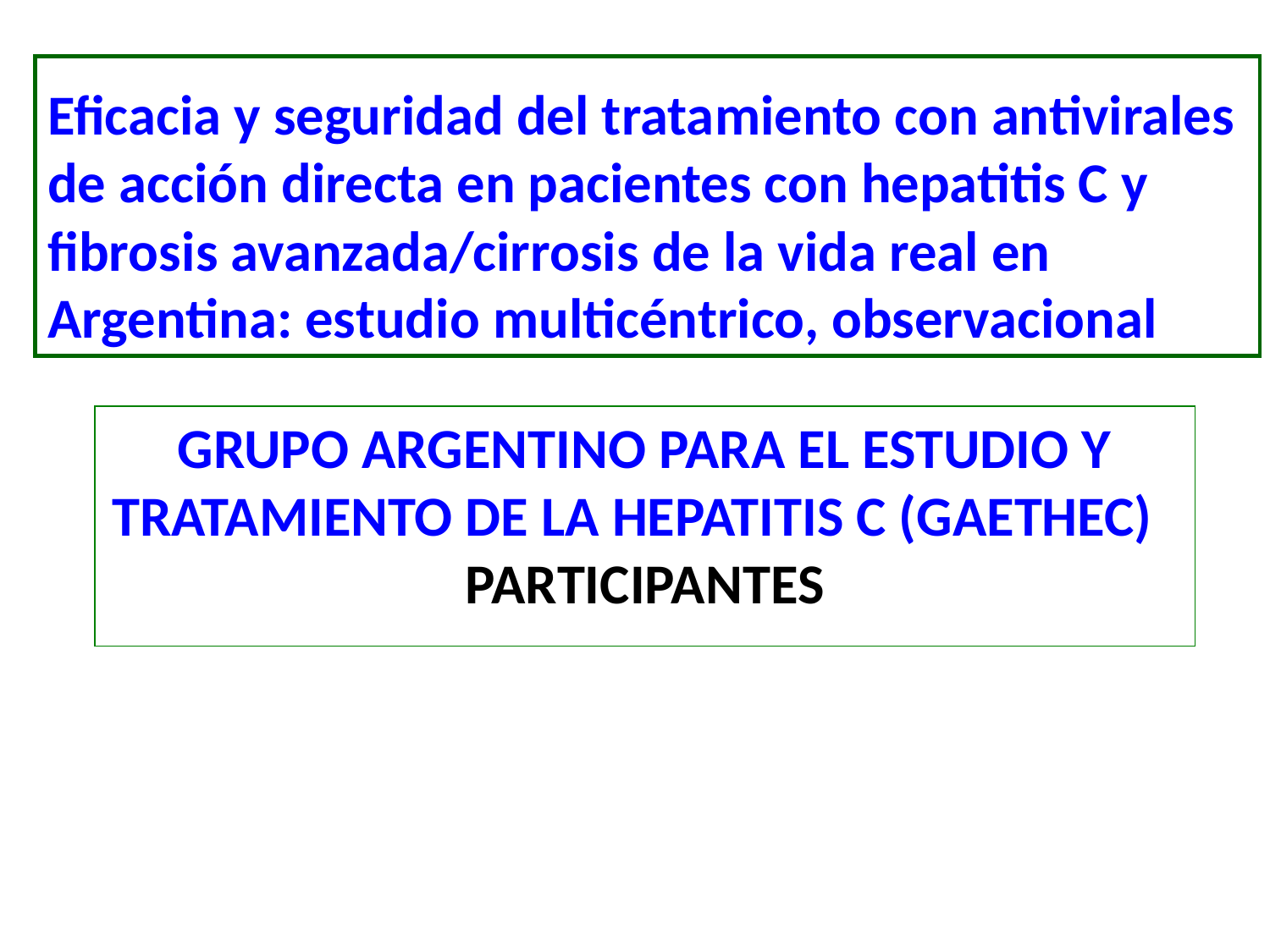

Eficacia y seguridad del tratamiento con antivirales de acción directa en pacientes con hepatitis C y fibrosis avanzada/cirrosis de la vida real en Argentina: estudio multicéntrico, observacional
Grupo Argentino para el Estudio y Tratamiento de la Hepatitis C (GAETHeC)   Participantes